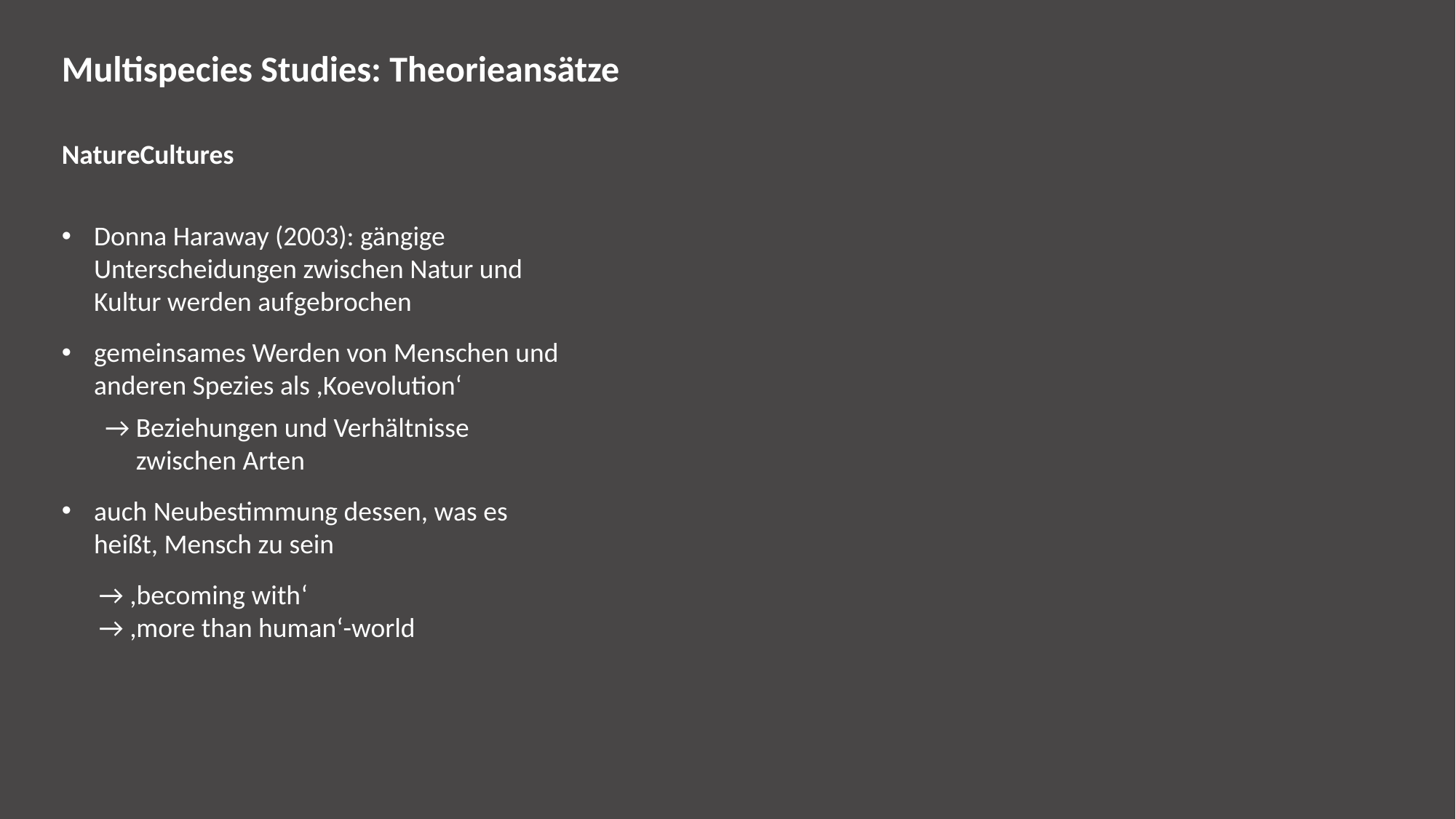

Multispecies Studies: Theorieansätze 2
NatureCultures

Donna Haraway (2003): gängige Unterscheidungen zwischen Natur und Kultur werden aufgebrochen
gemeinsames Werden von Menschen und anderen Spezies als ,Koevolutionʻ
       → Beziehungen und Verhältnisse
            zwischen Arten
auch Neubestimmung dessen, was es heißt, Mensch zu sein
      → ,becoming withʻ
      → ,more than humanʻ-world